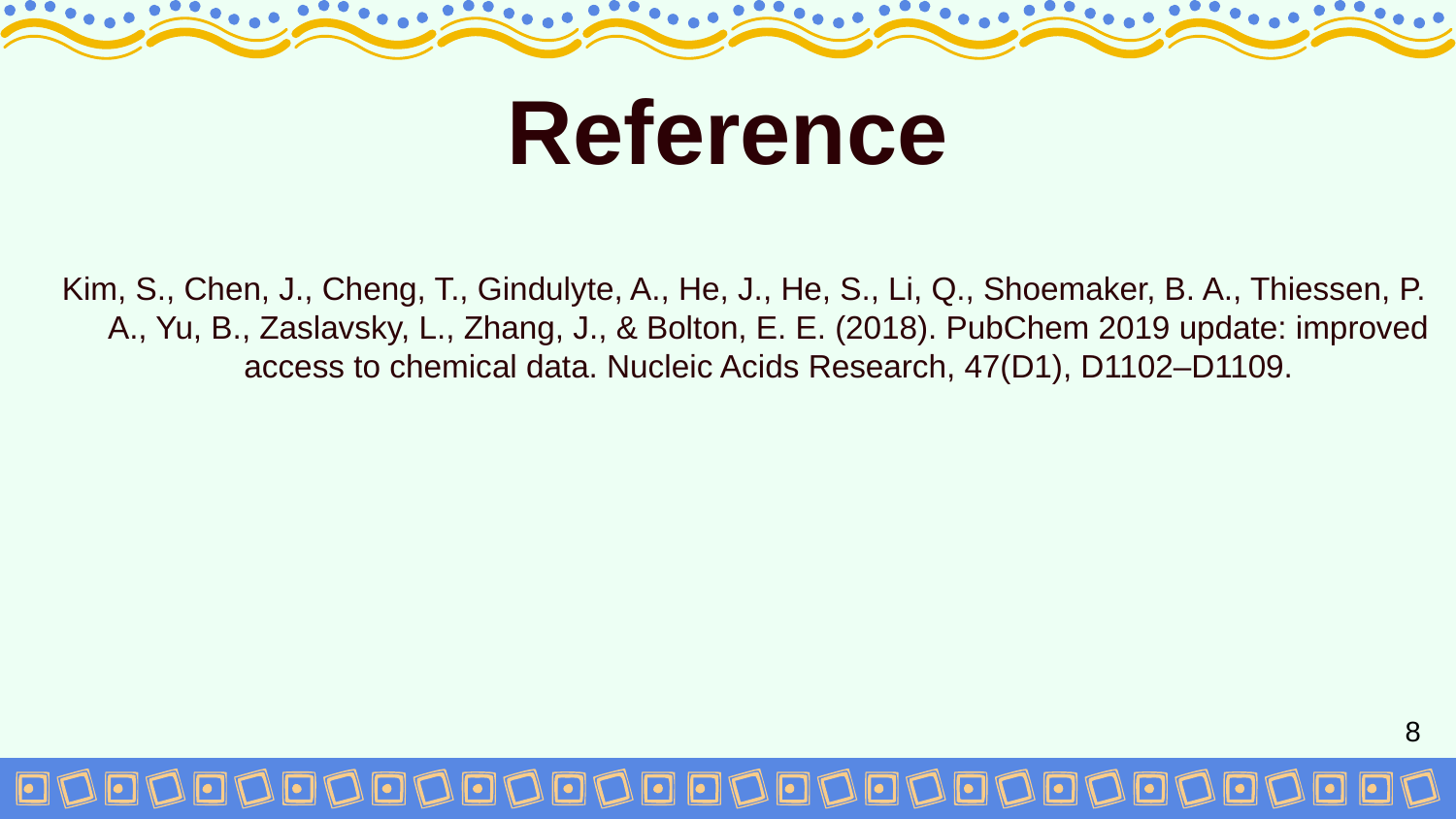

# Reference
Kim, S., Chen, J., Cheng, T., Gindulyte, A., He, J., He, S., Li, Q., Shoemaker, B. A., Thiessen, P. A., Yu, B., Zaslavsky, L., Zhang, J., & Bolton, E. E. (2018). PubChem 2019 update: improved access to chemical data. Nucleic Acids Research, 47(D1), D1102–D1109.
8